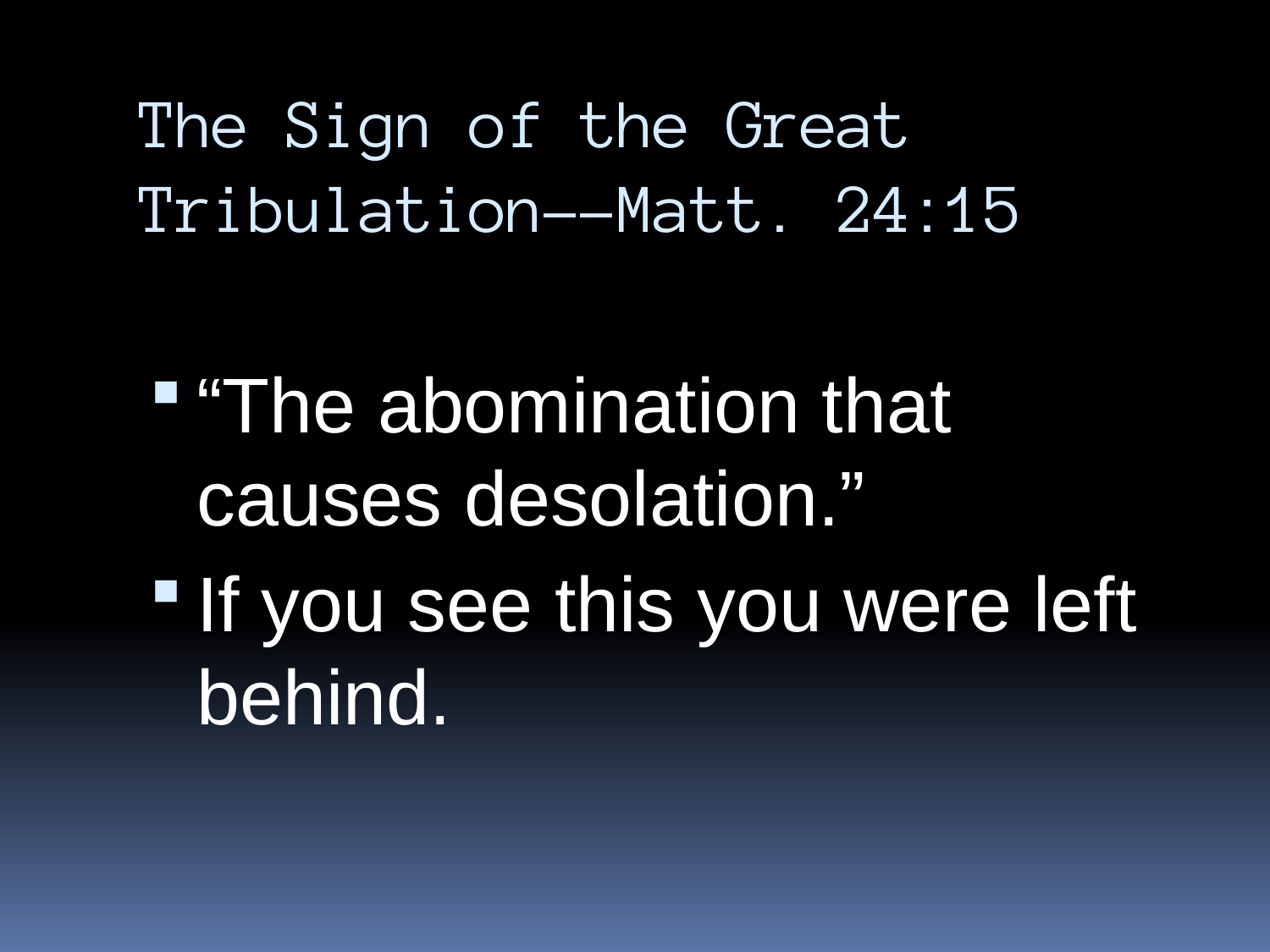

# The Sign of the Great Tribulation--Matt. 24:15
“The abomination that causes desolation.”
If you see this you were left behind.